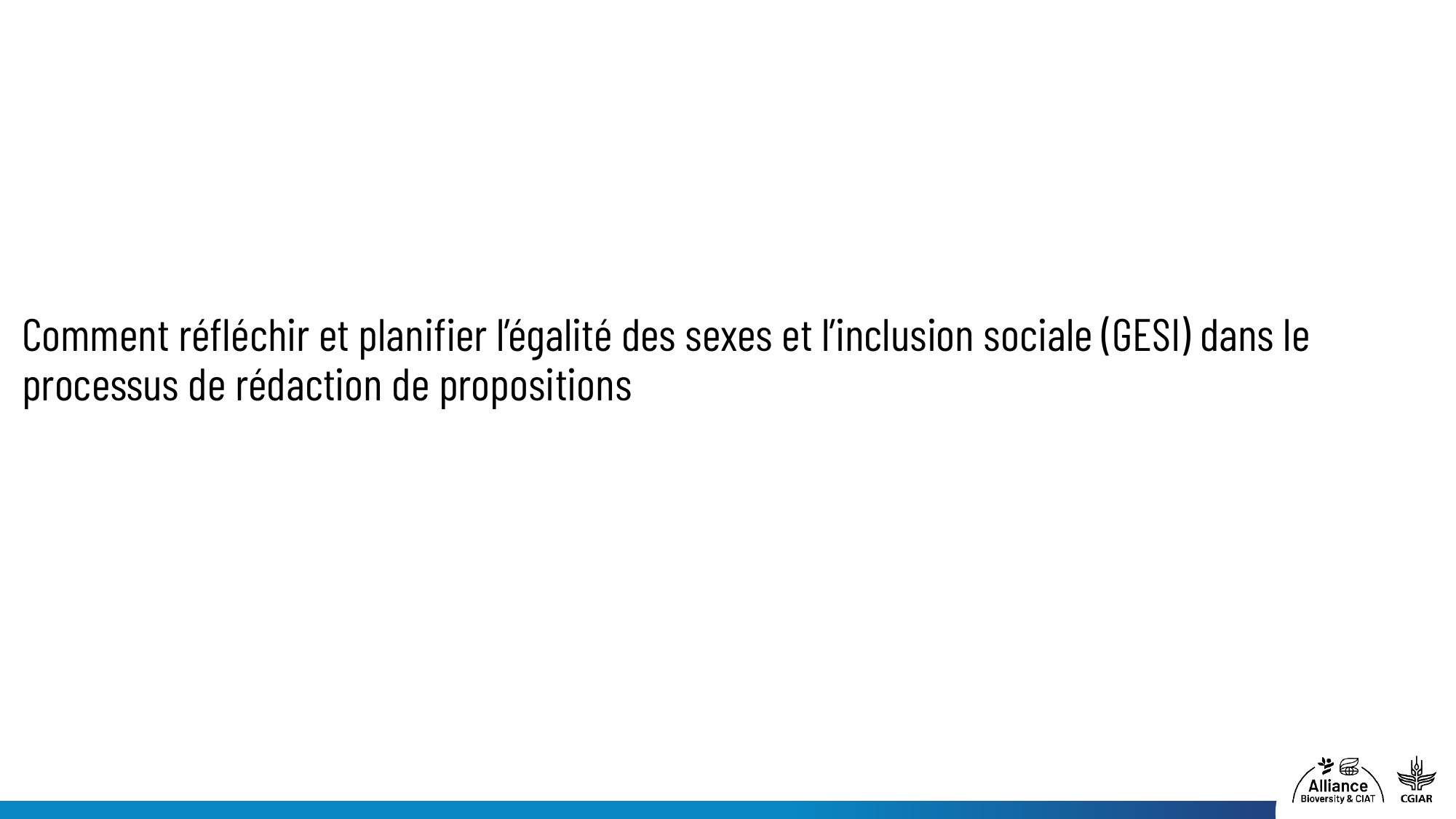

Comment réfléchir et planifier l’égalité des sexes et l’inclusion sociale (GESI) dans le processus de rédaction de propositions